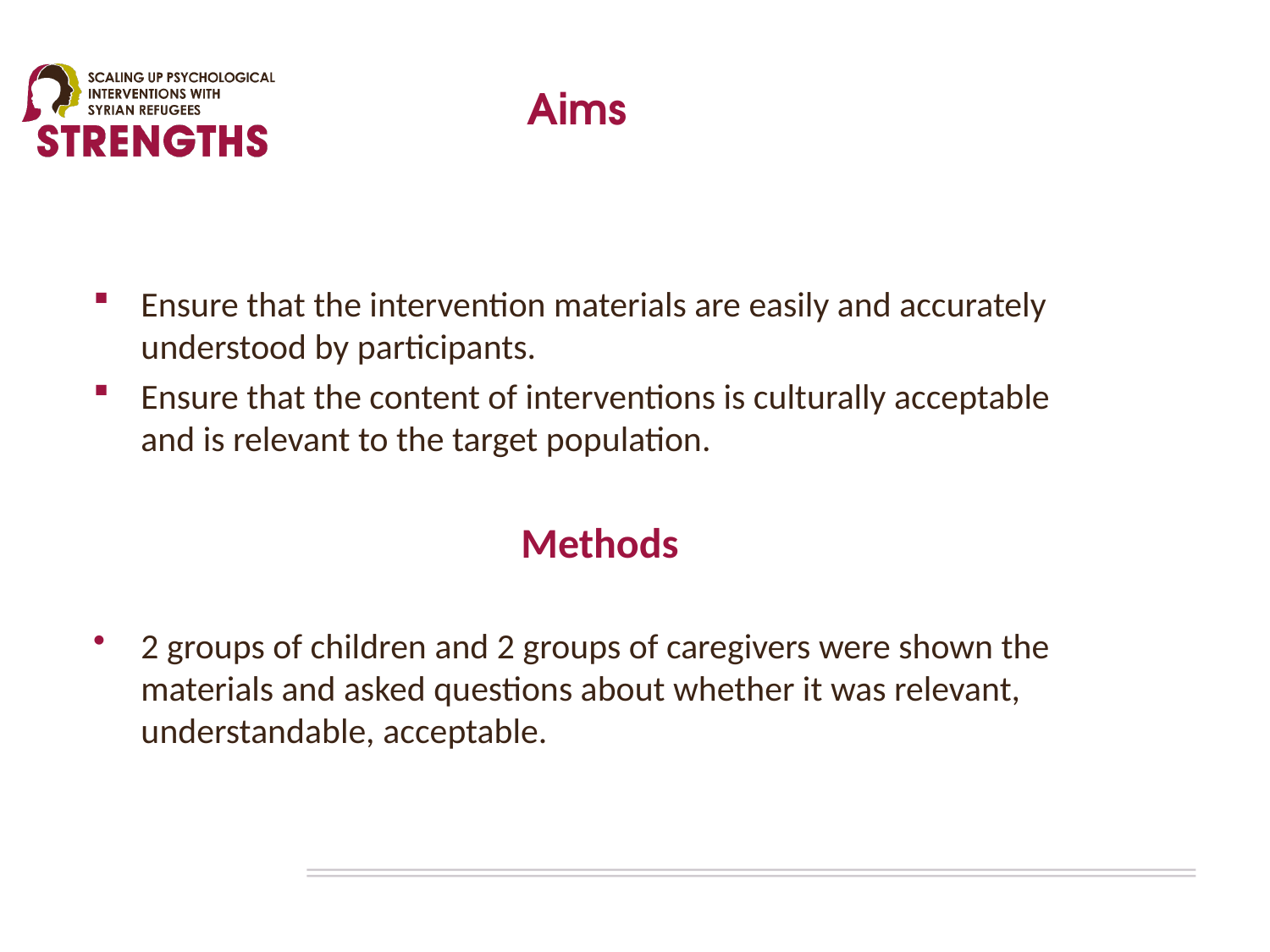

#
     Aims
Ensure that the intervention materials are easily and accurately understood by participants.
Ensure that the content of interventions is culturally acceptable and is relevant to the target population.

Methods

2 groups of children and 2 groups of caregivers were shown the materials and asked questions about whether it was relevant, understandable, acceptable.